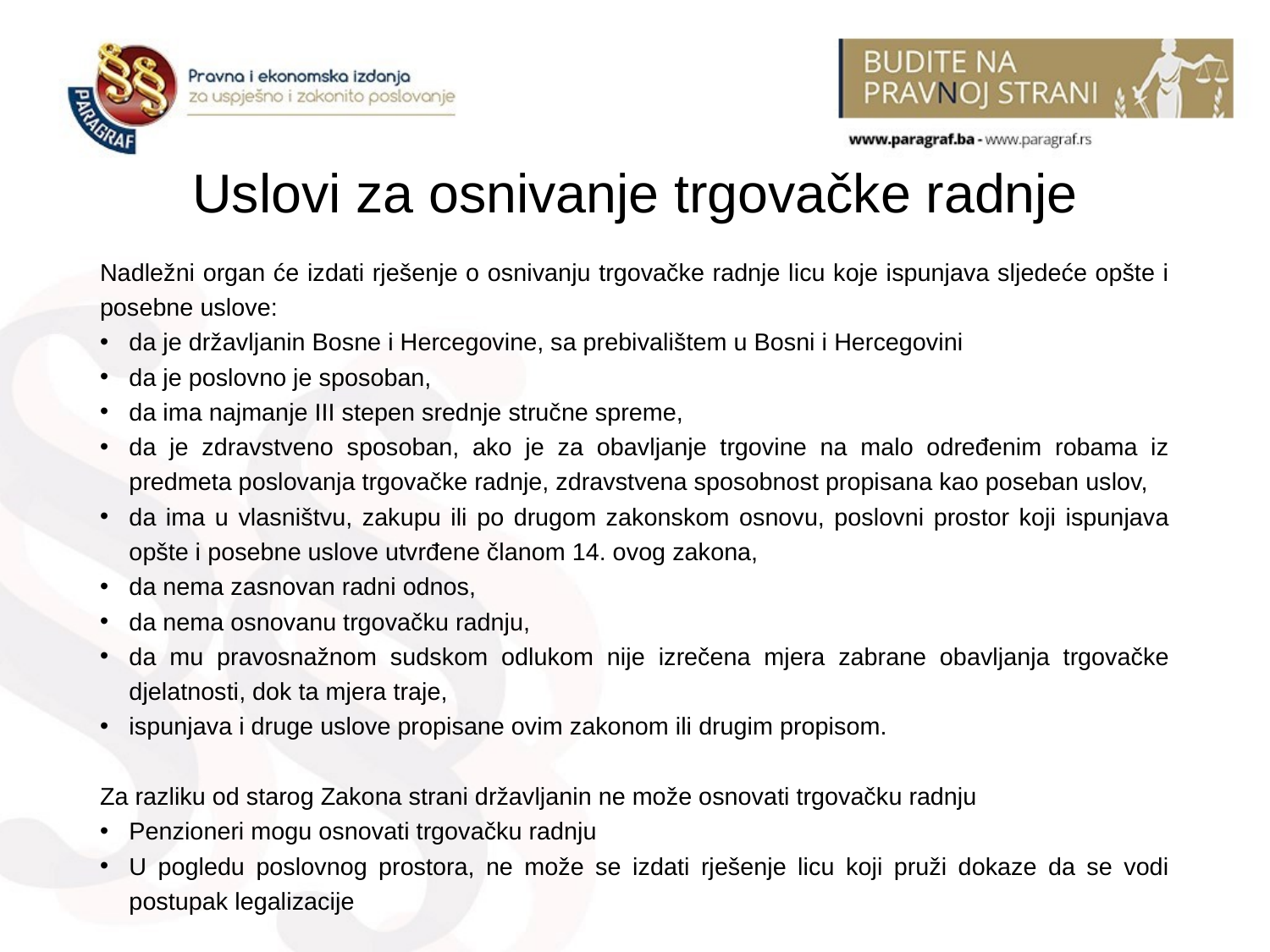

# Uslovi za osnivanje trgovačke radnje
Nadležni organ će izdati rješenje o osnivanju trgovačke radnje licu koje ispunjava sljedeće opšte i posebne uslove:
da je državljanin Bosne i Hercegovine, sa prebivalištem u Bosni i Hercegovini
da je poslovno je sposoban,
da ima najmanje III stepen srednje stručne spreme,
da je zdravstveno sposoban, ako je za obavljanje trgovine na malo određenim robama iz predmeta poslovanja trgovačke radnje, zdravstvena sposobnost propisana kao poseban uslov,
da ima u vlasništvu, zakupu ili po drugom zakonskom osnovu, poslovni prostor koji ispunjava opšte i posebne uslove utvrđene članom 14. ovog zakona,
da nema zasnovan radni odnos,
da nema osnovanu trgovačku radnju,
da mu pravosnažnom sudskom odlukom nije izrečena mjera zabrane obavljanja trgovačke djelatnosti, dok ta mjera traje,
ispunjava i druge uslove propisane ovim zakonom ili drugim propisom.

Za razliku od starog Zakona strani državljanin ne može osnovati trgovačku radnju
Penzioneri mogu osnovati trgovačku radnju
U pogledu poslovnog prostora, ne može se izdati rješenje licu koji pruži dokaze da se vodi postupak legalizacije